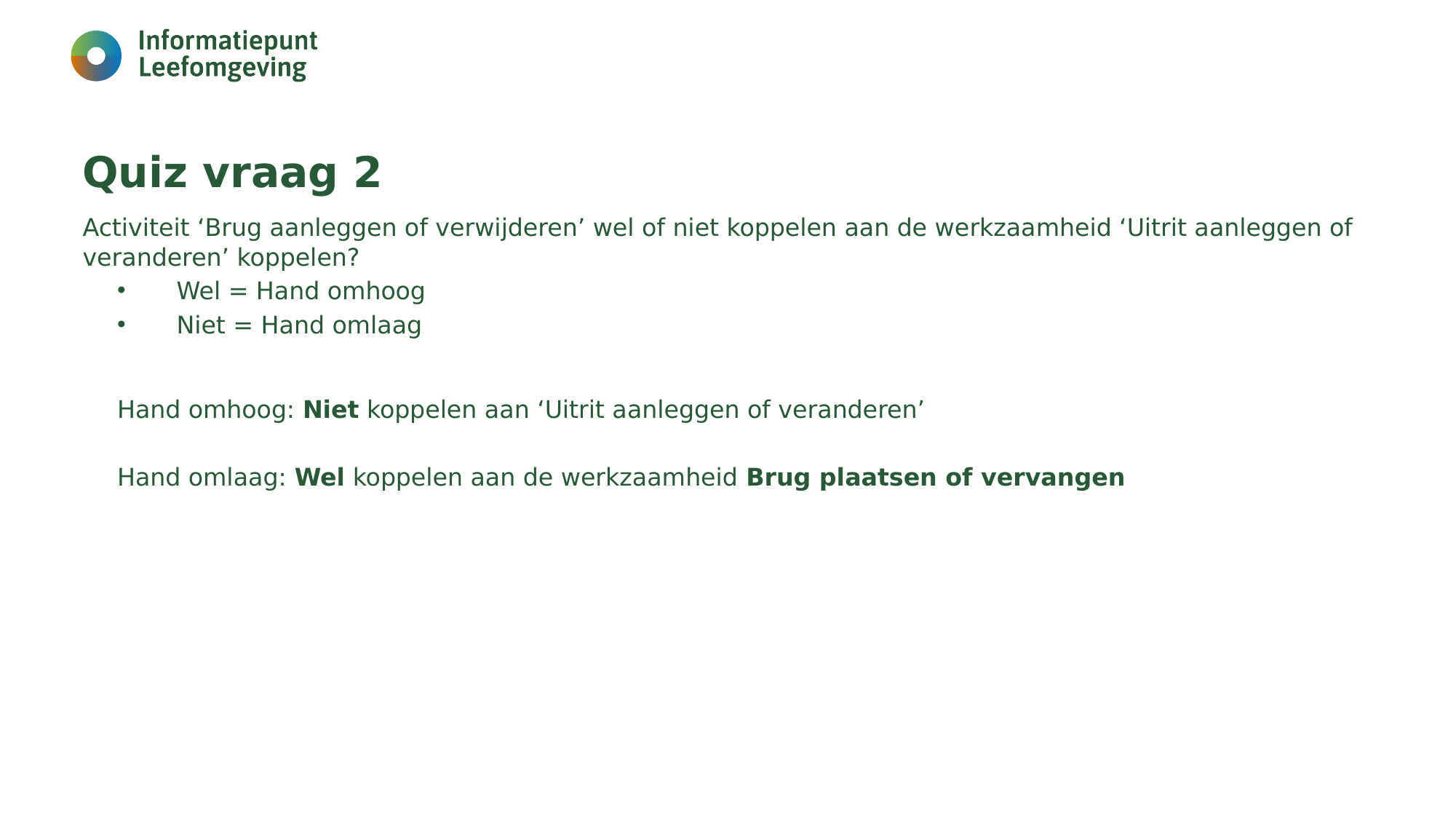

# Quiz vraag 2
Activiteit ‘Brug aanleggen of verwijderen’ wel of niet koppelen aan de werkzaamheid ‘Uitrit aanleggen of veranderen’ koppelen?
Wel = Hand omhoog
Niet = Hand omlaag

Hand omhoog: Niet koppelen aan ‘Uitrit aanleggen of veranderen’

Hand omlaag: Wel koppelen aan de werkzaamheid Brug plaatsen of vervangen